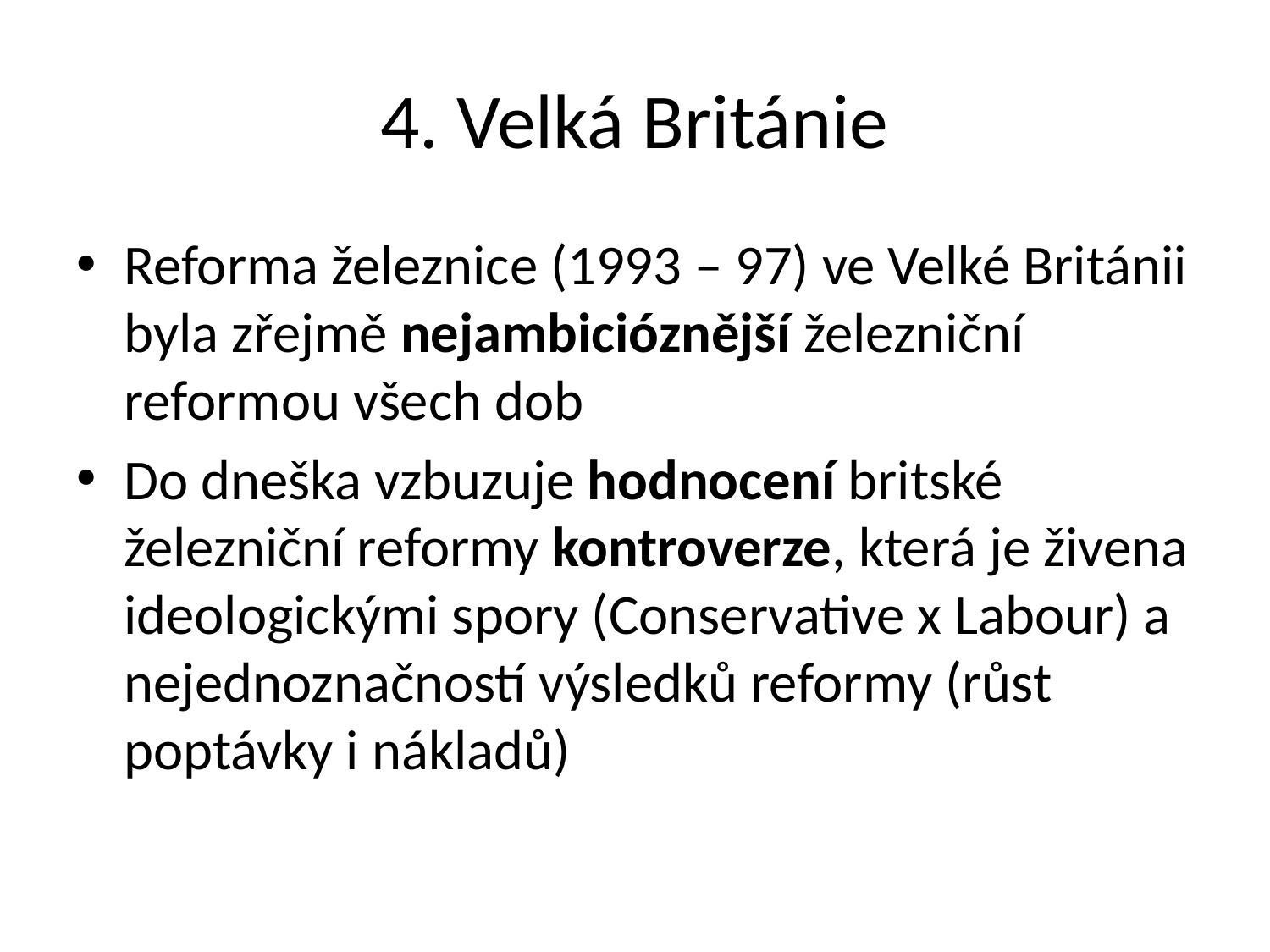

# 4. Velká Británie
Reforma železnice (1993 – 97) ve Velké Británii byla zřejmě nejambicióznější železniční reformou všech dob
Do dneška vzbuzuje hodnocení britské železniční reformy kontroverze, která je živena ideologickými spory (Conservative x Labour) a nejednoznačností výsledků reformy (růst poptávky i nákladů)